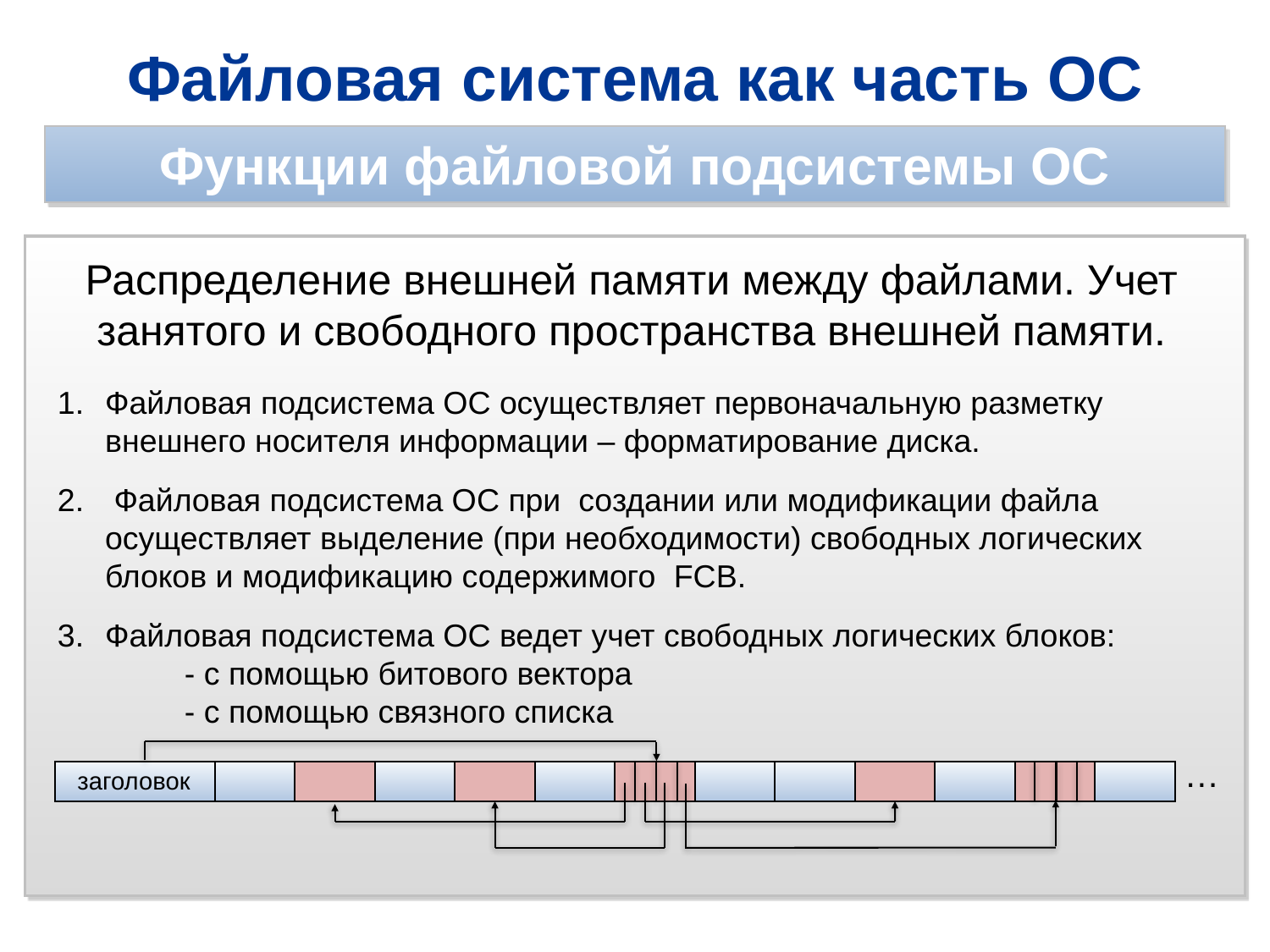

Файловая система как часть ОС
Функции файловой подсистемы ОС

Распределение внешней памяти между файлами. Учет занятого и свободного пространства внешней памяти.
Файловая подсистема ОС осуществляет первоначальную разметку внешнего носителя информации – форматирование диска.
 Файловая подсистема ОС при  создании или модификации файла осуществляет выделение (при необходимости) свободных логических блоков и модификацию содержимого  FCB.
Файловая подсистема ОС ведет учет свободных логических блоков:
	- с помощью битового вектора
	- с помощью связного списка
…
заголовок